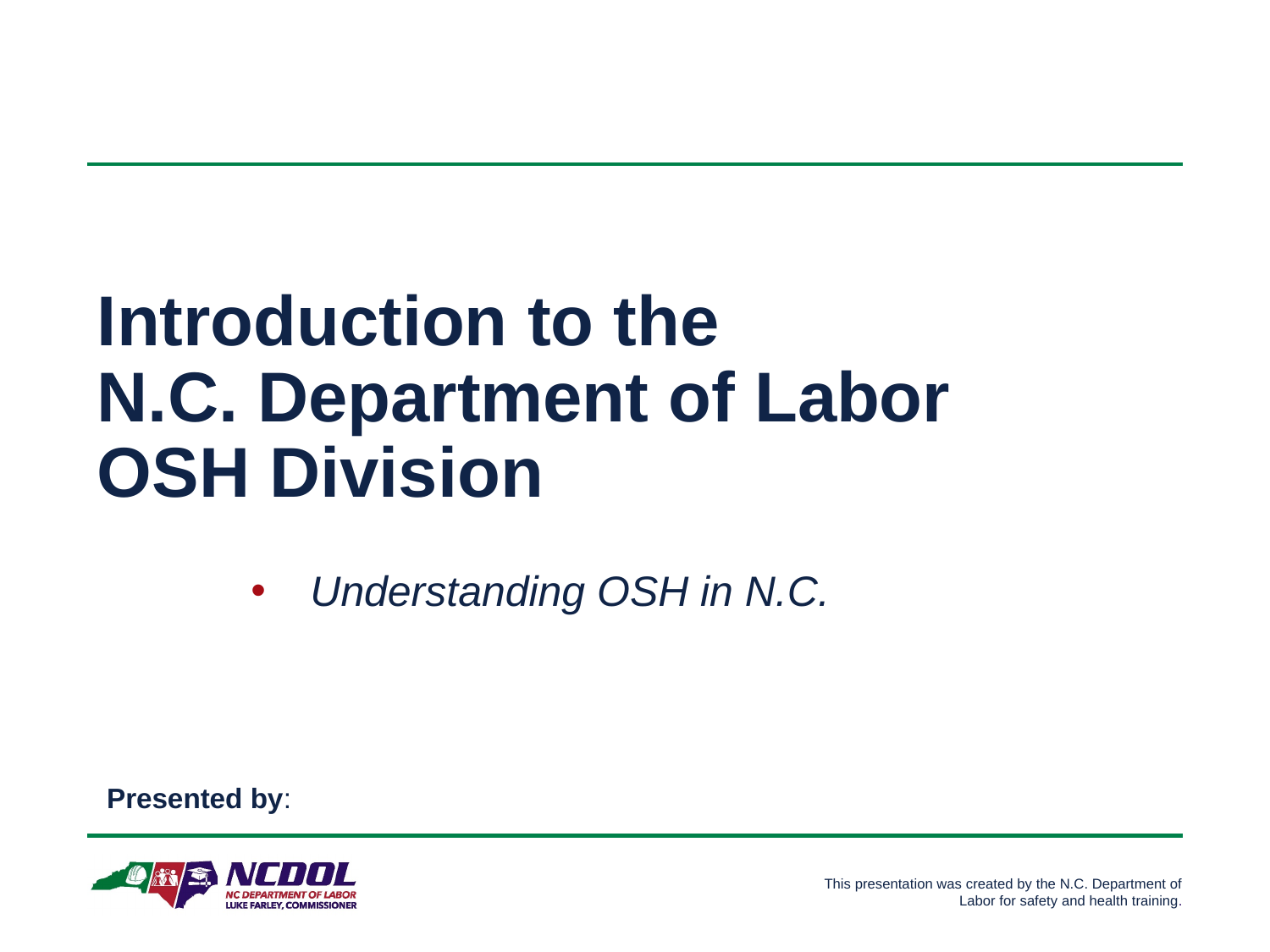

# Introduction to the N.C. Department of Labor OSH Division
 Understanding OSH in N.C.